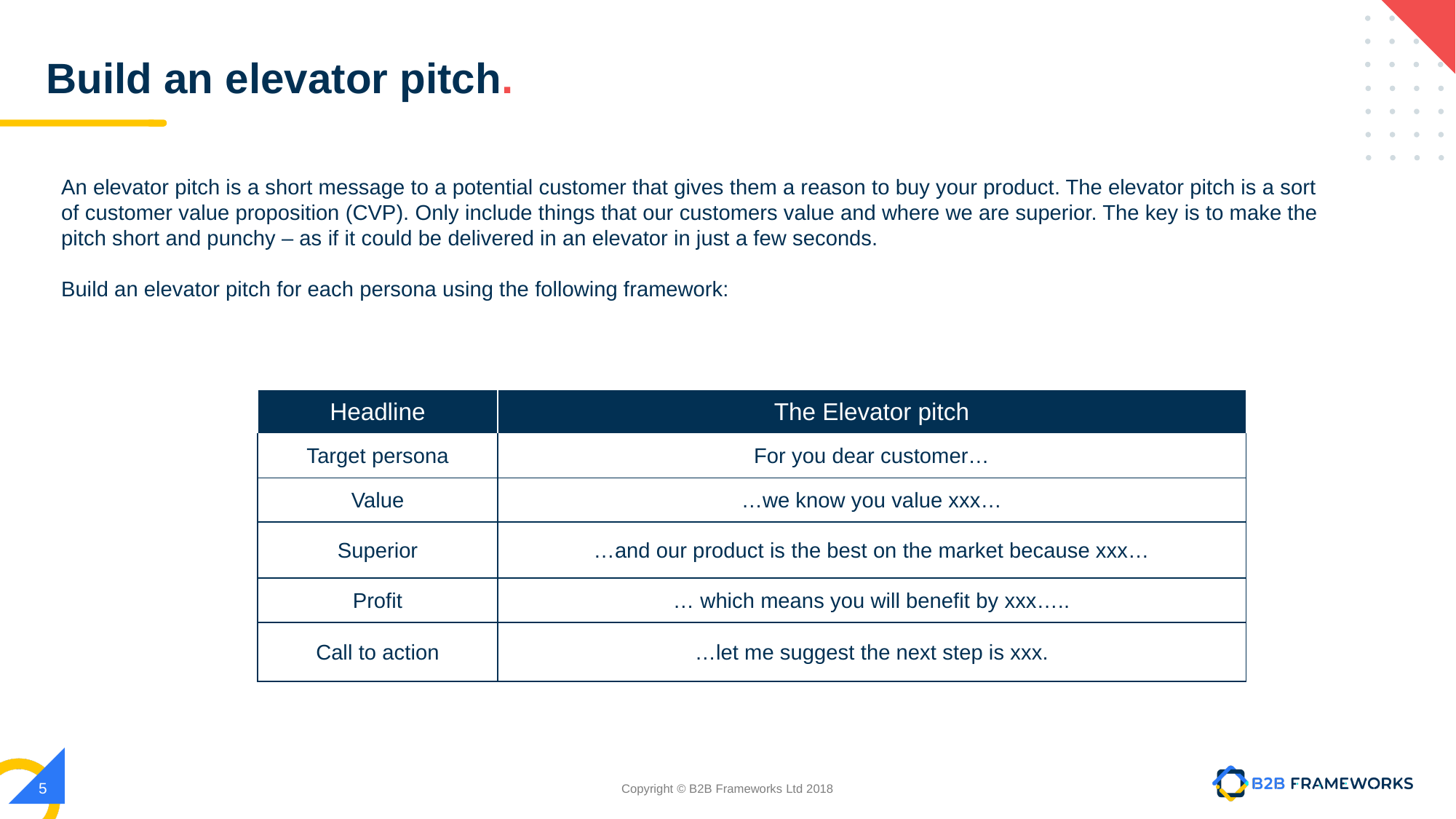

# Build an elevator pitch.
An elevator pitch is a short message to a potential customer that gives them a reason to buy your product. The elevator pitch is a sort of customer value proposition (CVP). Only include things that our customers value and where we are superior. The key is to make the pitch short and punchy – as if it could be delivered in an elevator in just a few seconds.

Build an elevator pitch for each persona using the following framework:
| Headline | The Elevator pitch |
| --- | --- |
| Target persona | For you dear customer… |
| Value | …we know you value xxx… |
| Superior | …and our product is the best on the market because xxx… |
| Profit | … which means you will benefit by xxx….. |
| Call to action | …let me suggest the next step is xxx. |
5
Copyright © B2B Frameworks Ltd 2018